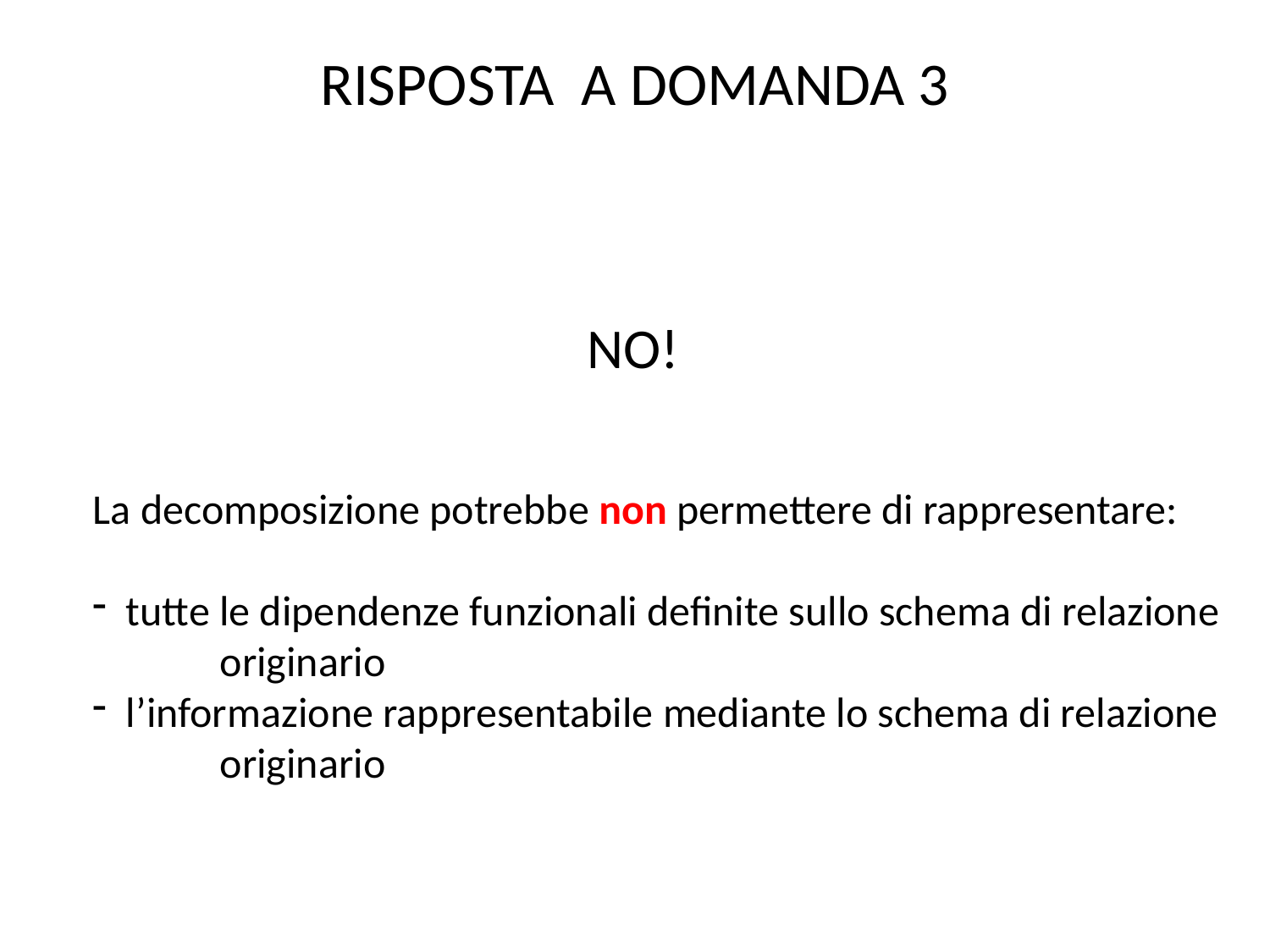

# RISPOSTA  A DOMANDA 3
NO!
La decomposizione potrebbe non permettere di rappresentare:

  tutte le dipendenze funzionali definite sullo schema di relazione
	originario
  l’informazione rappresentabile mediante lo schema di relazione
	originario